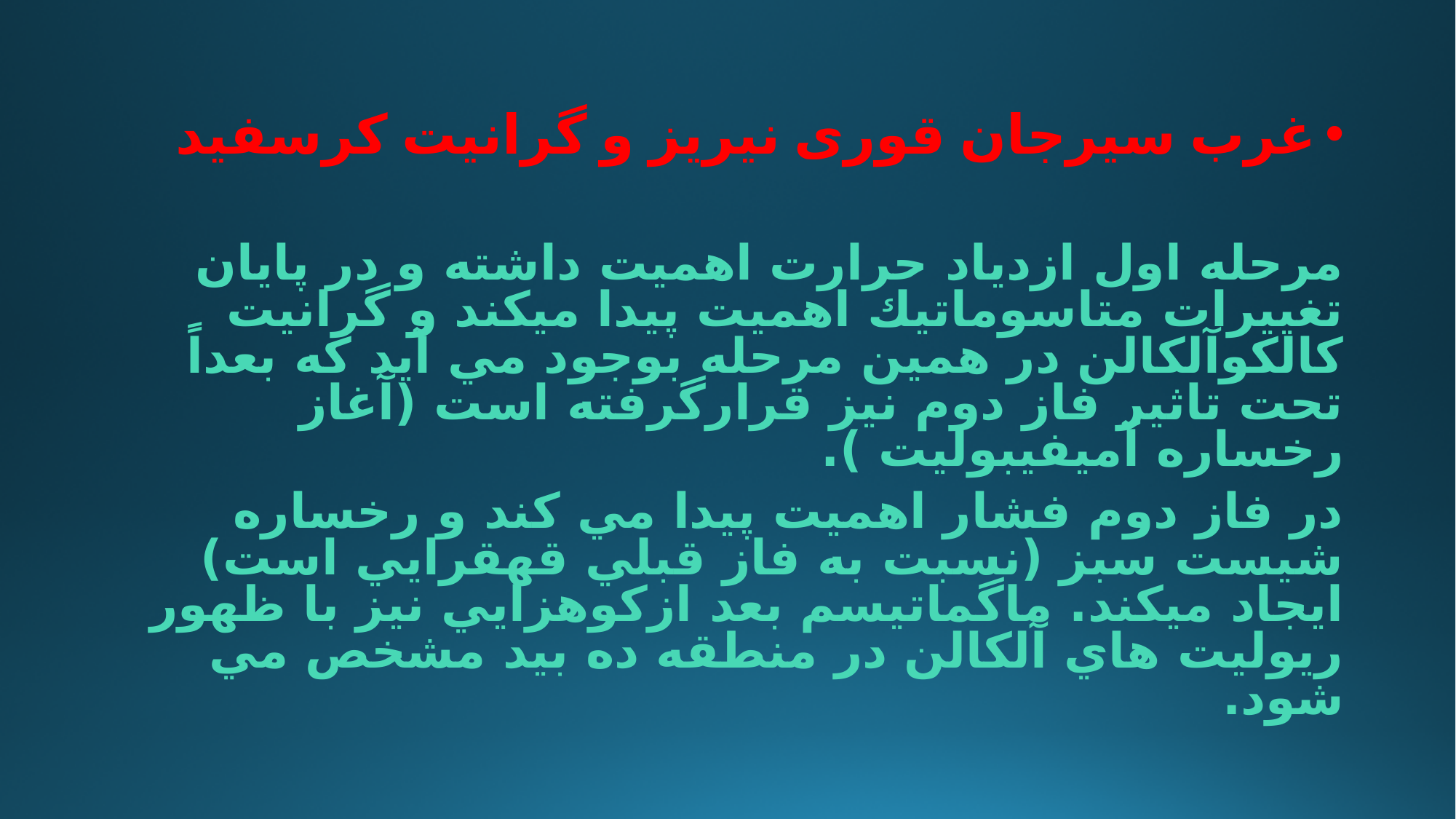

غرب سیرجان قوری نیریز و گرانیت کرسفید

مرحله اول ازدياد حرارت اهميت داشته و در پايان تغييرات متاسوماتيك اهميت پيدا ميكند و گرانيت كالکوآلكالن در همين مرحله بوجود مي آيد كه بعداً تحت تاثير فاز دوم نيز قرارگرفته است (آغاز رخساره آميفیبوليت ).
در فاز دوم فشار اهميت پيدا مي كند و رخساره شيست سبز (نسبت به فاز قبلي قهقرايي است) ايجاد ميكند. ماگماتيسم بعد ازكوهزايي نيز با ظهور ريوليت هاي آلكالن در منطقه ده بيد مشخص مي شود.